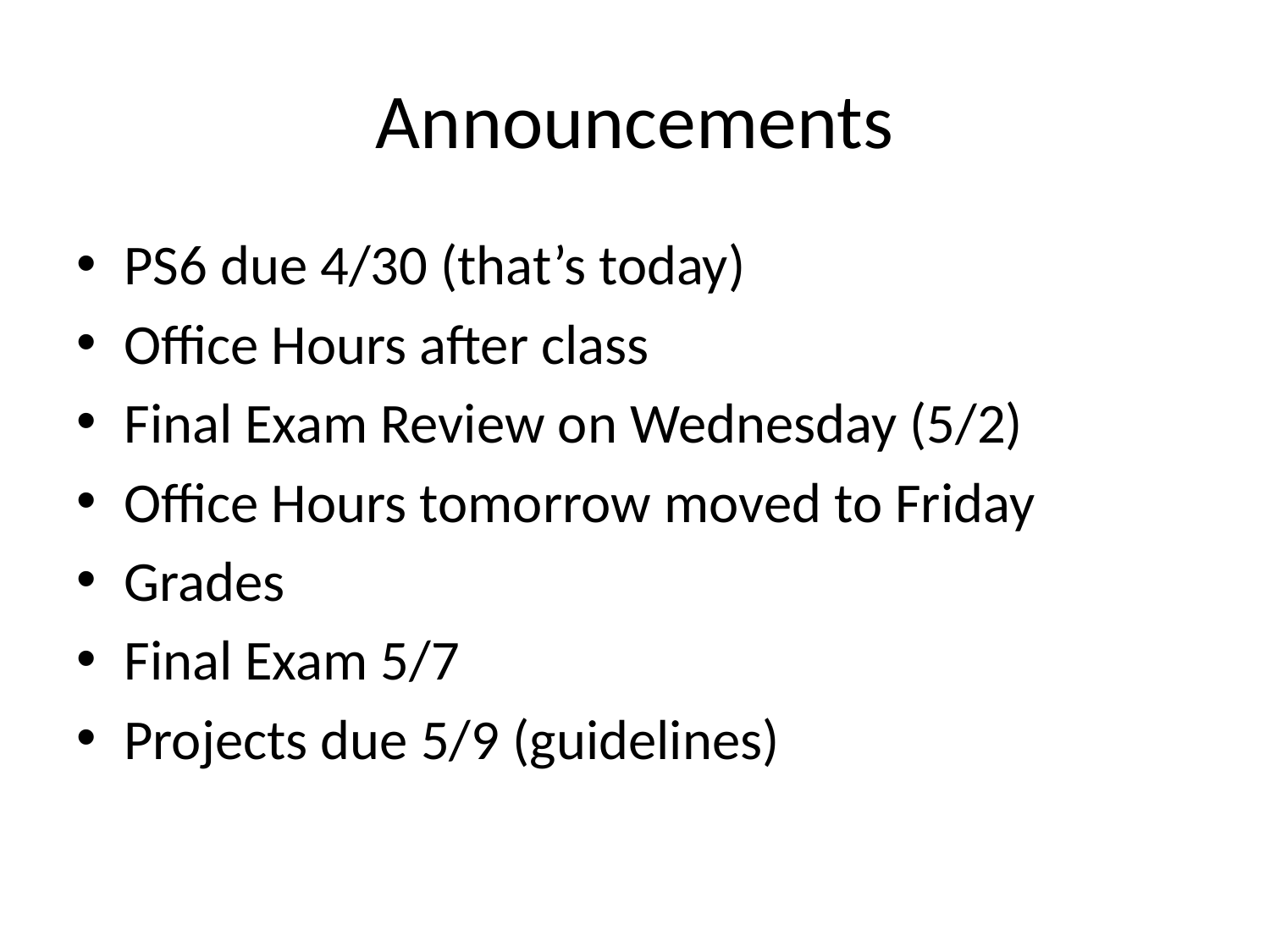

# Announcements
PS6 due 4/30 (that’s today)
Office Hours after class
Final Exam Review on Wednesday (5/2)
Office Hours tomorrow moved to Friday
Grades
Final Exam 5/7
Projects due 5/9 (guidelines)